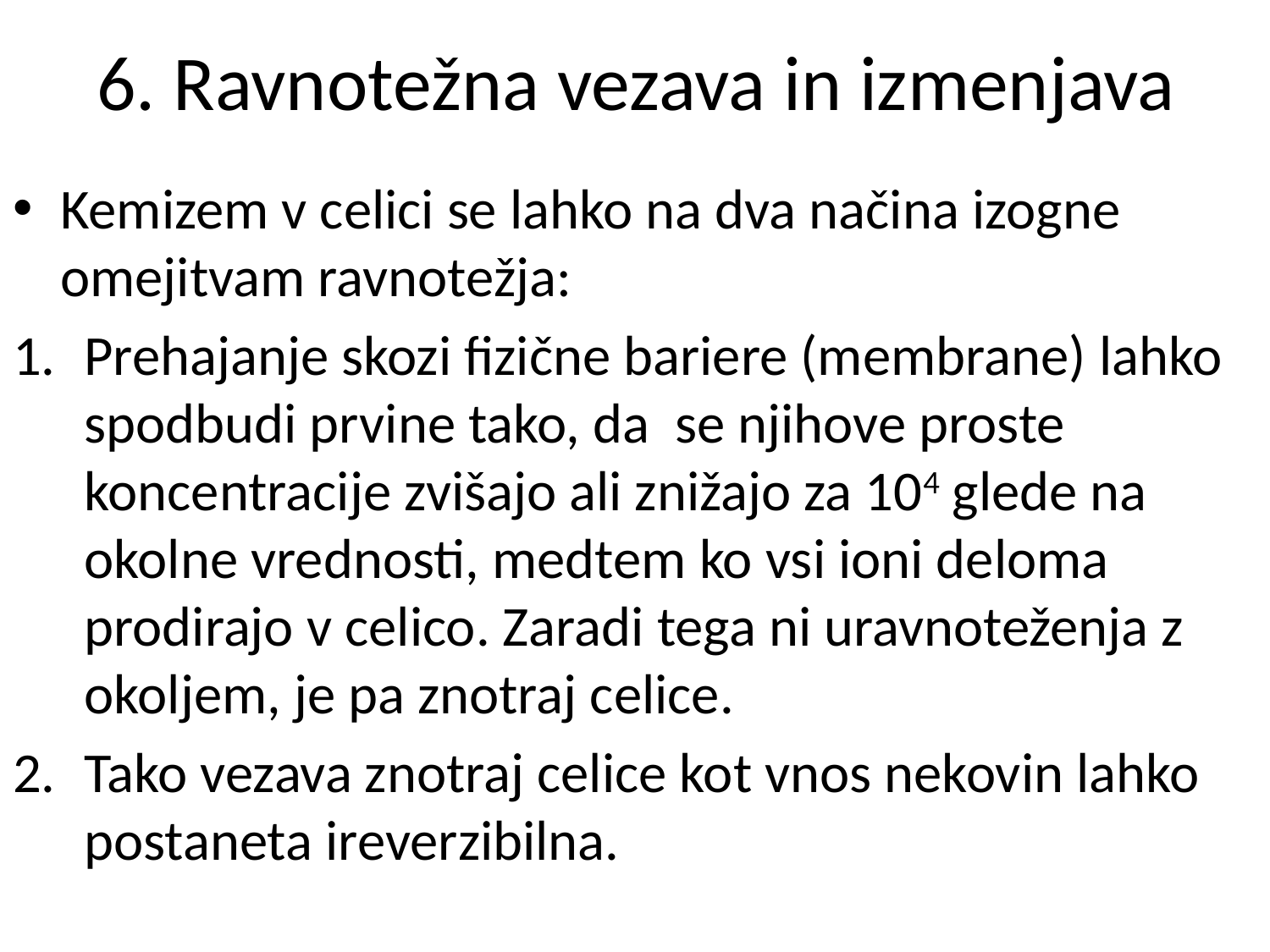

# 6. Ravnotežna vezava in izmenjava
Kemizem v celici se lahko na dva načina izogne omejitvam ravnotežja:
Prehajanje skozi fizične bariere (membrane) lahko spodbudi prvine tako, da  se njihove proste koncentracije zvišajo ali znižajo za 104 glede na okolne vrednosti, medtem ko vsi ioni deloma prodirajo v celico. Zaradi tega ni uravnoteženja z okoljem, je pa znotraj celice.
Tako vezava znotraj celice kot vnos nekovin lahko postaneta ireverzibilna.